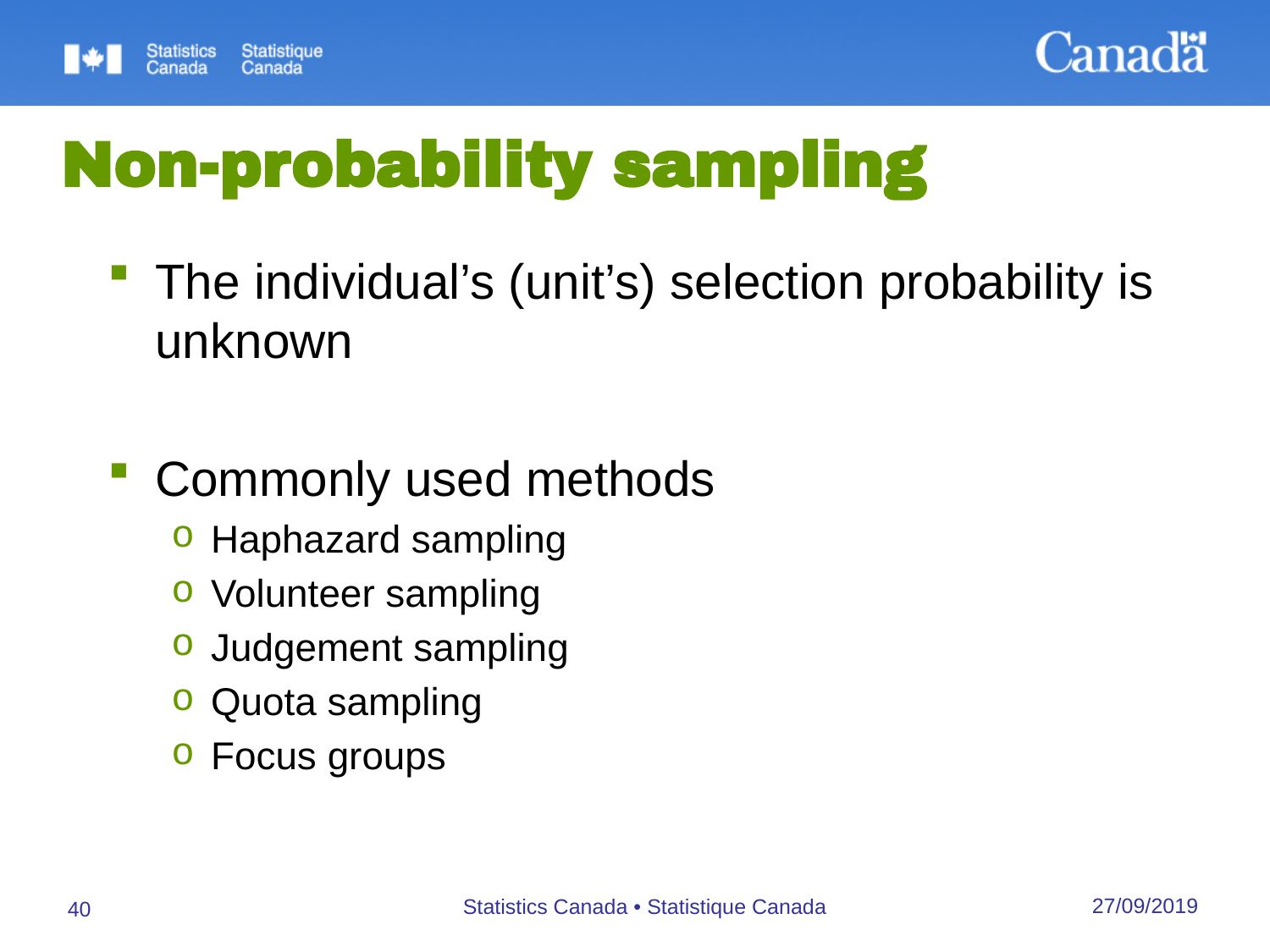

# Non-probability sampling
The individual’s (unit’s) selection probability is unknown

Commonly used methods
Haphazard sampling
Volunteer sampling
Judgement sampling
Quota sampling
Focus groups
27/09/2019
Statistics Canada • Statistique Canada
40